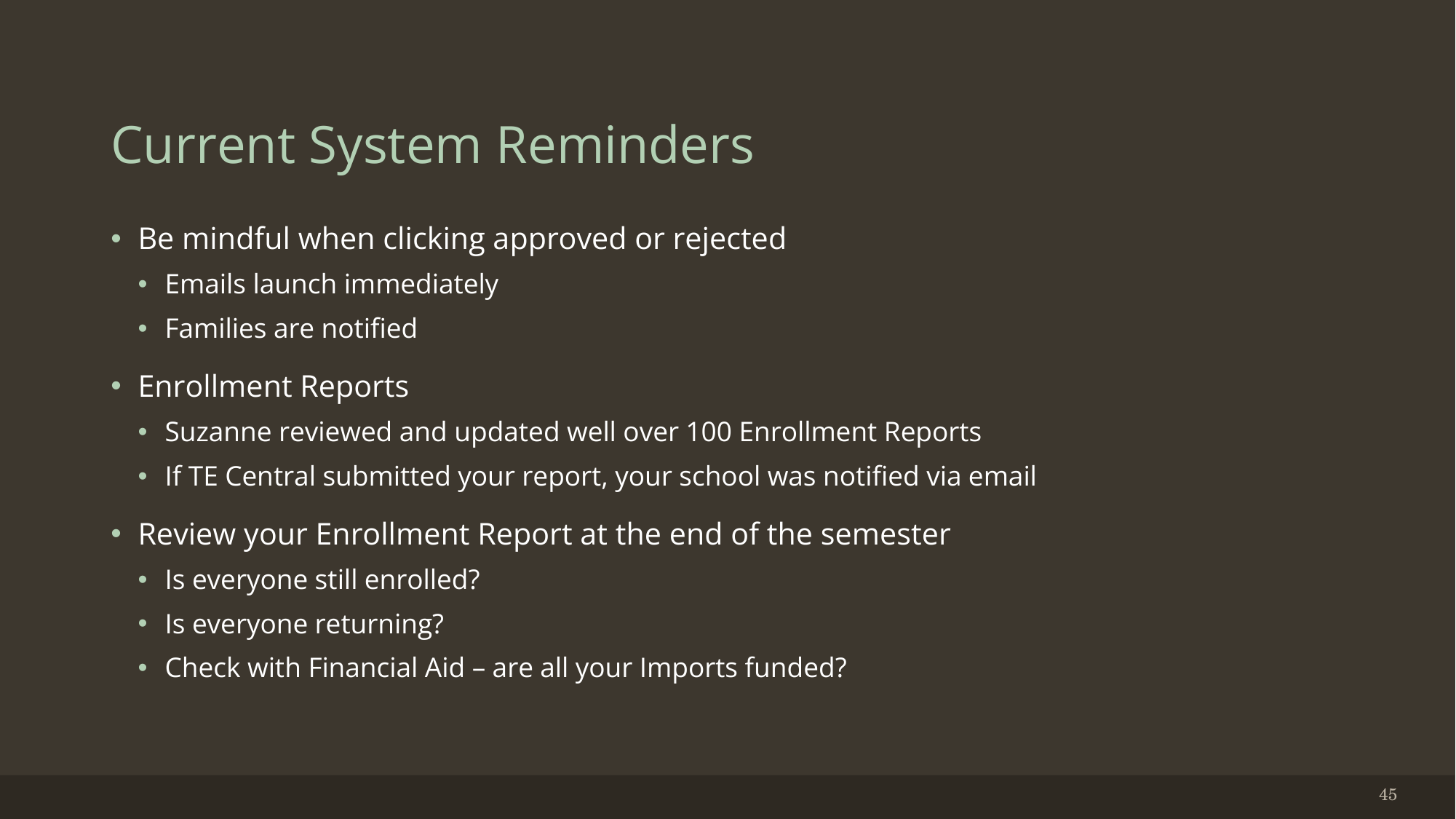

# Current System Reminders
Be mindful when clicking approved or rejected
Emails launch immediately
Families are notified
Enrollment Reports
Suzanne reviewed and updated well over 100 Enrollment Reports
If TE Central submitted your report, your school was notified via email
Review your Enrollment Report at the end of the semester
Is everyone still enrolled?
Is everyone returning?
Check with Financial Aid – are all your Imports funded?

45